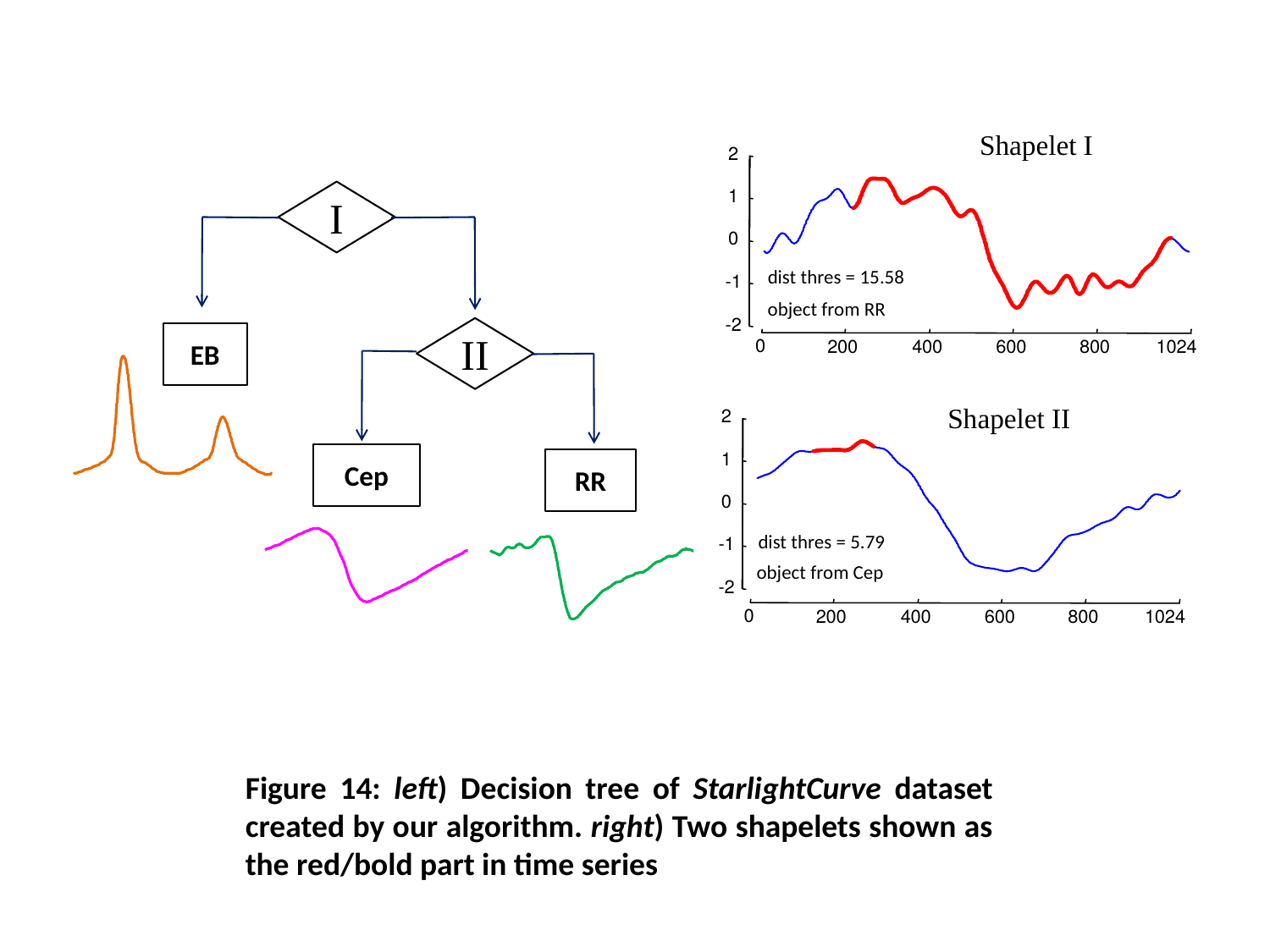

Shapelet I
2

1

0

-1

-2

I
II
EB
Cep
RR
dist thres = 15.58
object from RR

0
400
600
800
1024
200

Shapelet II
2

1

0

-1

-2

dist thres = 5.79

object from Cep

0
400
600
800
1024
200
Figure 14: left) Decision tree of StarlightCurve dataset created by our algorithm. right) Two shapelets shown as the red/bold part in time series